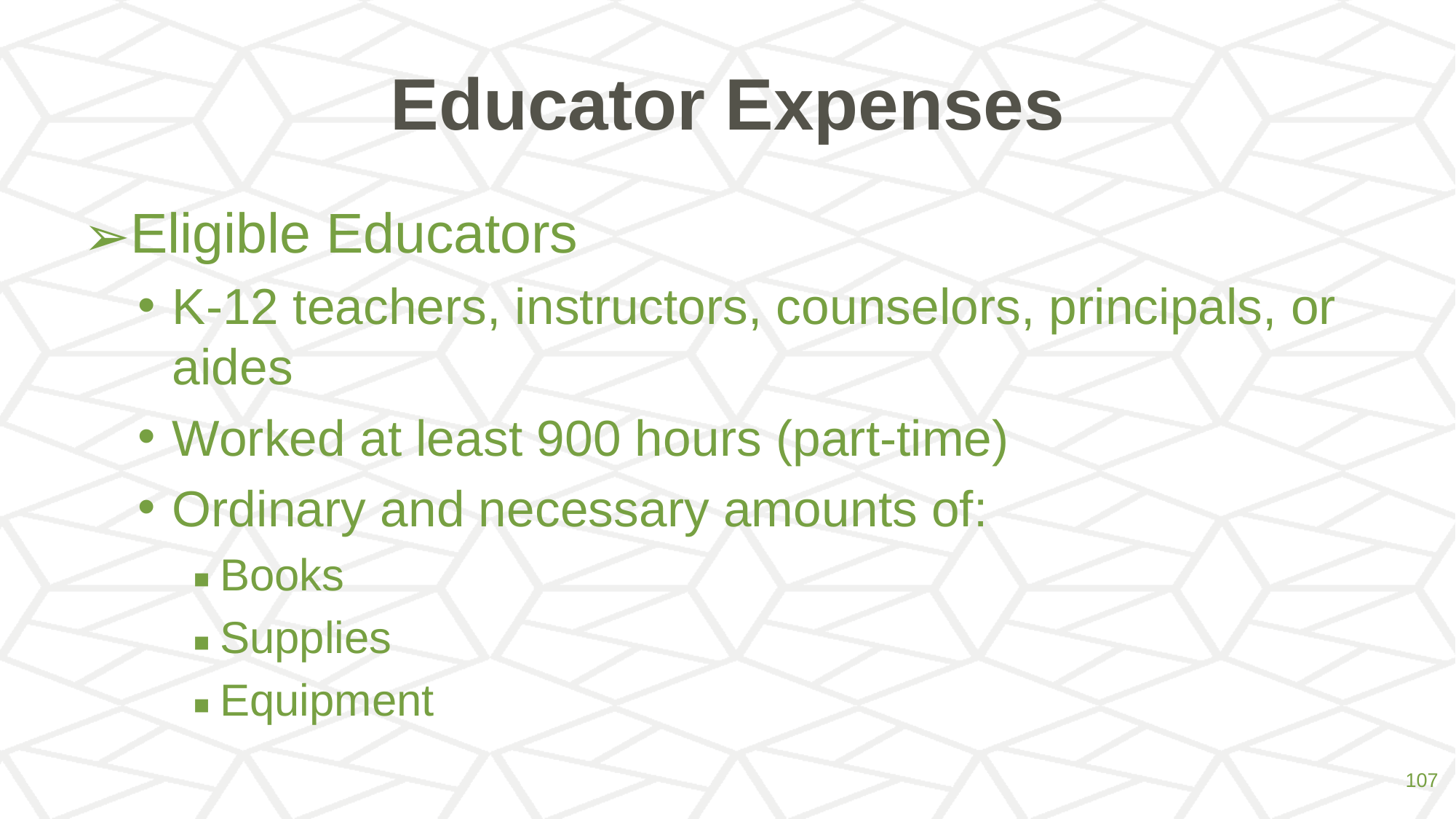

# Educator Expenses
Eligible Educators
K-12 teachers, instructors, counselors, principals, or aides
Worked at least 900 hours (part-time)
Ordinary and necessary amounts of:
Books
Supplies
Equipment
107